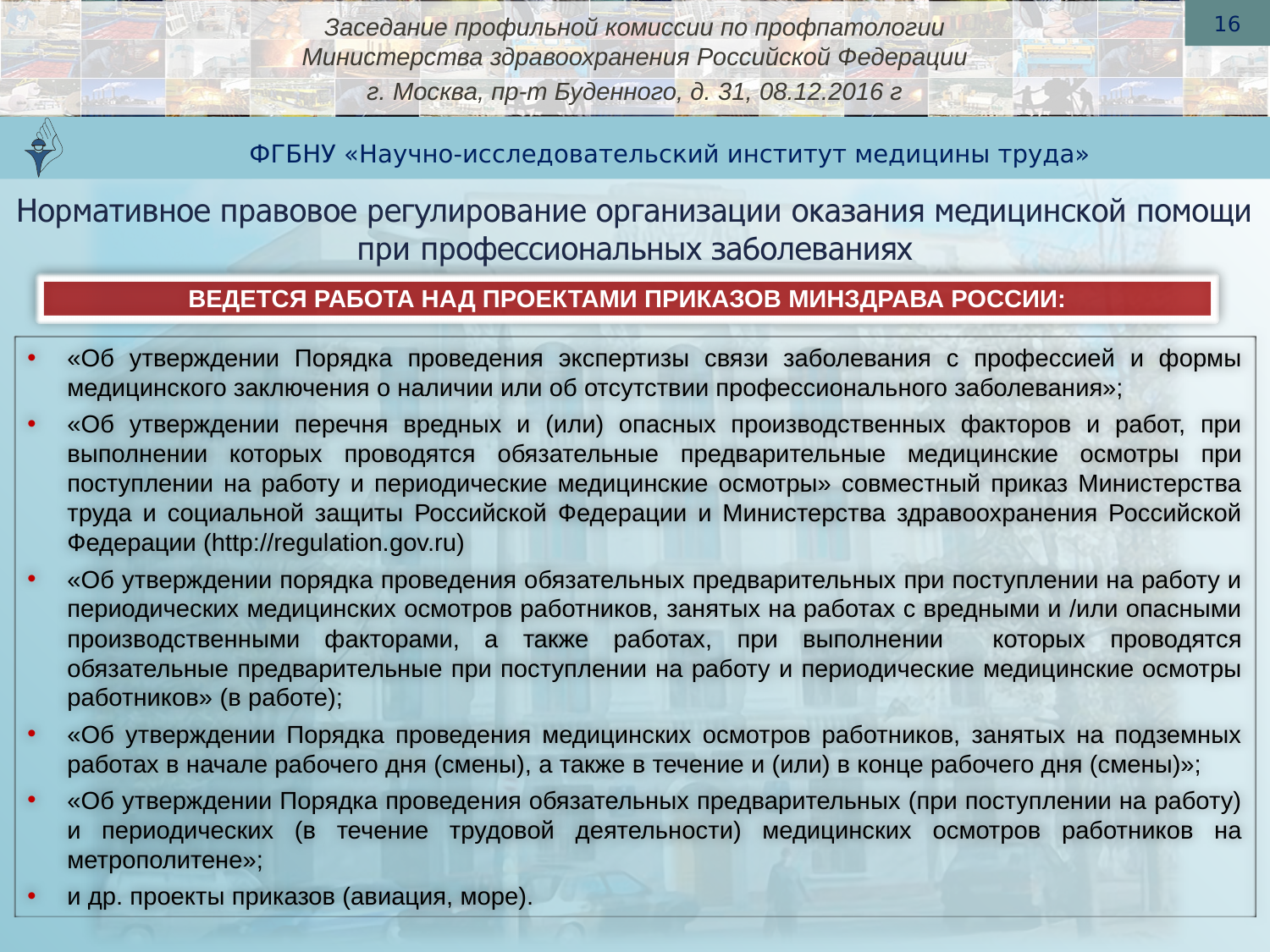

16
Нормативное правовое регулирование организации оказания медицинской помощи при профессиональных заболеваниях
Ведется работа над проектами приказов Минздрава России:
«Об утверждении Порядка проведения экспертизы связи заболевания с профессией и формы медицинского заключения о наличии или об отсутствии профессионального заболевания»;
«Об утверждении перечня вредных и (или) опасных производственных факторов и работ, при выполнении которых проводятся обязательные предварительные медицинские осмотры при поступлении на работу и периодические медицинские осмотры» совместный приказ Министерства труда и социальной защиты Российской Федерации и Министерства здравоохранения Российской Федерации (http://regulation.gov.ru)
«Об утверждении порядка проведения обязательных предварительных при поступлении на работу и периодических медицинских осмотров работников, занятых на работах с вредными и /или опасными производственными факторами, а также работах, при выполнении  которых проводятся обязательные предварительные при поступлении на работу и периодические медицинские осмотры работников» (в работе);
«Об утверждении Порядка проведения медицинских осмотров работников, занятых на подземных работах в начале рабочего дня (смены), а также в течение и (или) в конце рабочего дня (смены)»;
«Об утверждении Порядка проведения обязательных предварительных (при поступлении на работу) и периодических (в течение трудовой деятельности) медицинских осмотров работников на метрополитене»;
и др. проекты приказов (авиация, море).